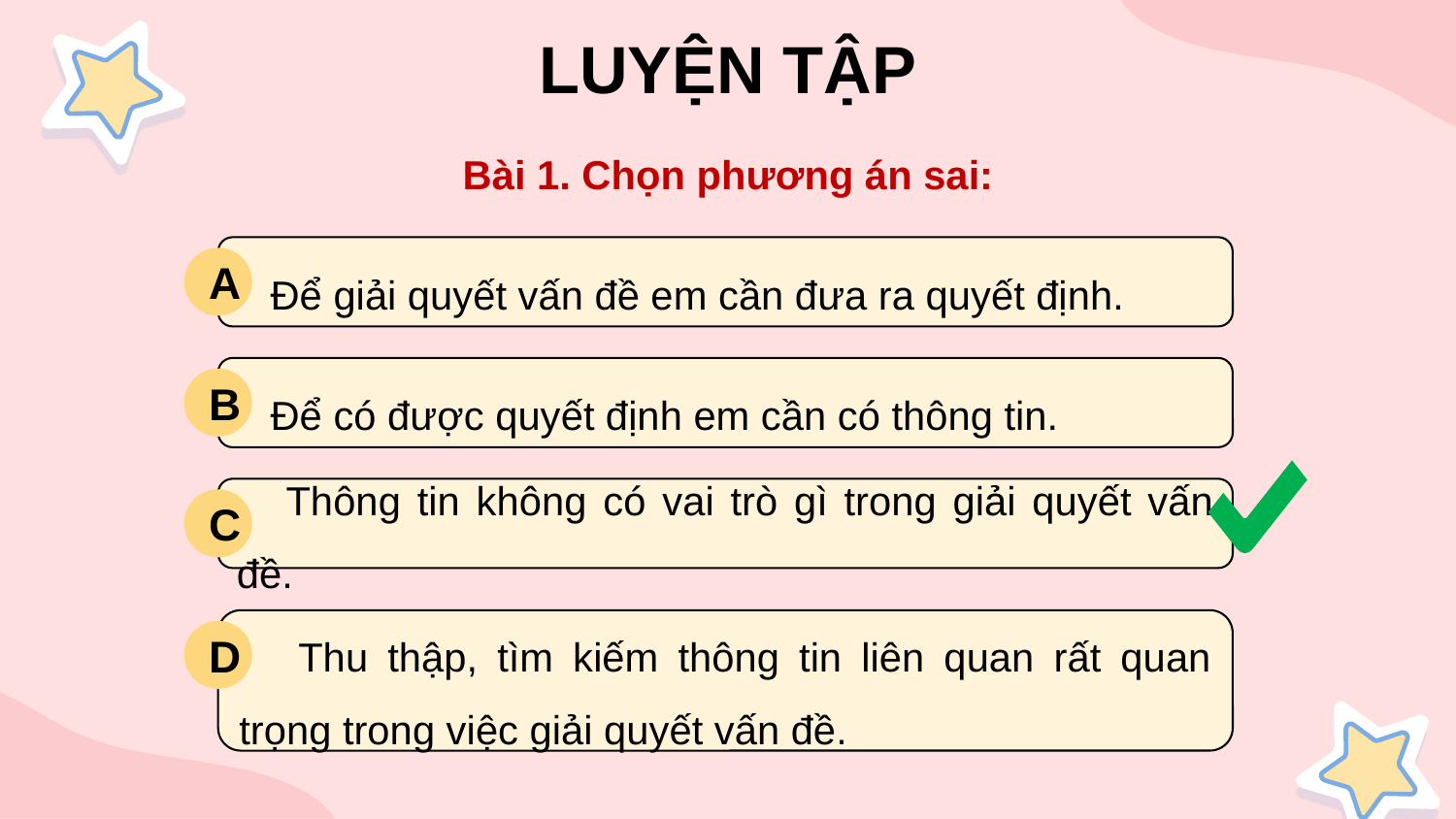

LUYỆN TẬP
Bài 1. Chọn phương án sai:
   Để giải quyết vấn đề em cần đưa ra quyết định.
A
   Để có được quyết định em cần có thông tin.
B

   Thông tin không có vai trò gì trong giải quyết vấn đề.
C
   Thu thập, tìm kiếm thông tin liên quan rất quan trọng trong việc giải quyết vấn đề.
D